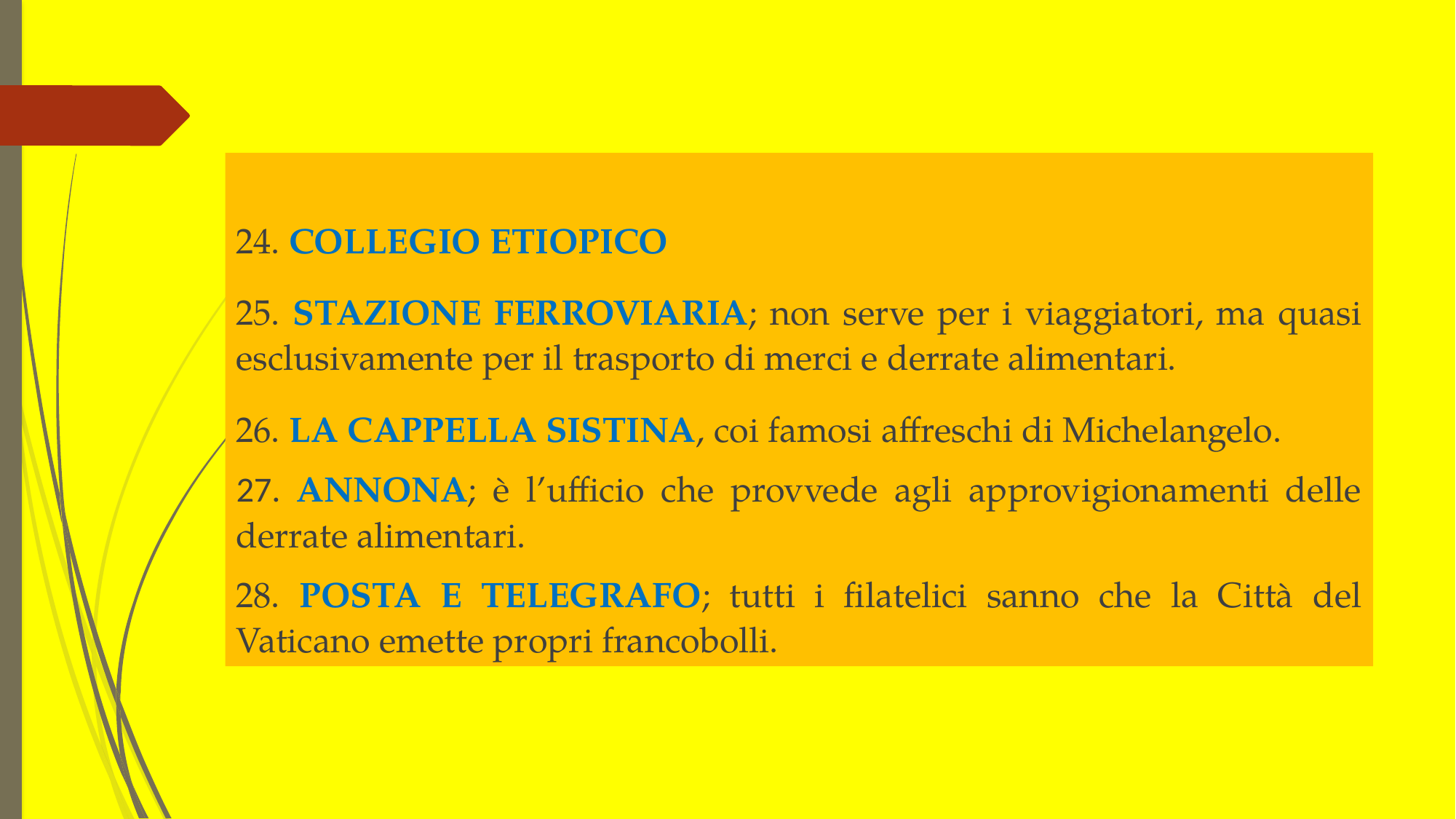

24. COLLEGIO ETIOPICO
25. STAZIONE FERROVIARIA; non serve per i viaggiatori, ma quasi esclusivamente per il trasporto di merci e derrate alimentari.
26. LA CAPPELLA SISTINA, coi famosi affreschi di Michelangelo.
27. ANNONA; è l’ufficio che provvede agli approvigionamenti delle derrate alimentari.
28. POSTA E TELEGRAFO; tutti i filatelici sanno che la Città del Vaticano emette propri francobolli.